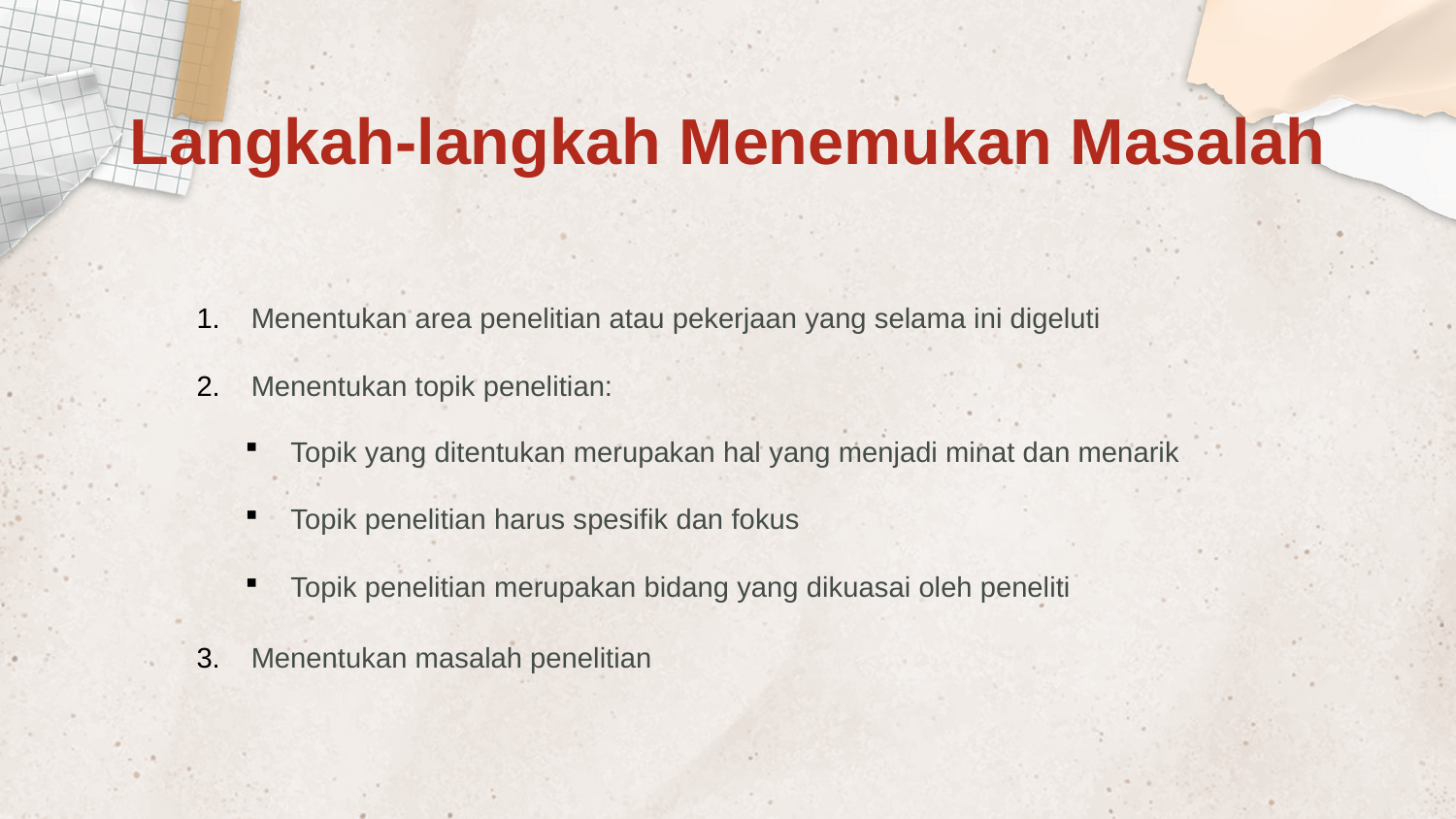

# Langkah-langkah Menemukan Masalah
Menentukan area penelitian atau pekerjaan yang selama ini digeluti
Menentukan topik penelitian:

Menentukan masalah penelitian
Topik yang ditentukan merupakan hal yang menjadi minat dan menarik
Topik penelitian harus spesifik dan fokus
Topik penelitian merupakan bidang yang dikuasai oleh peneliti